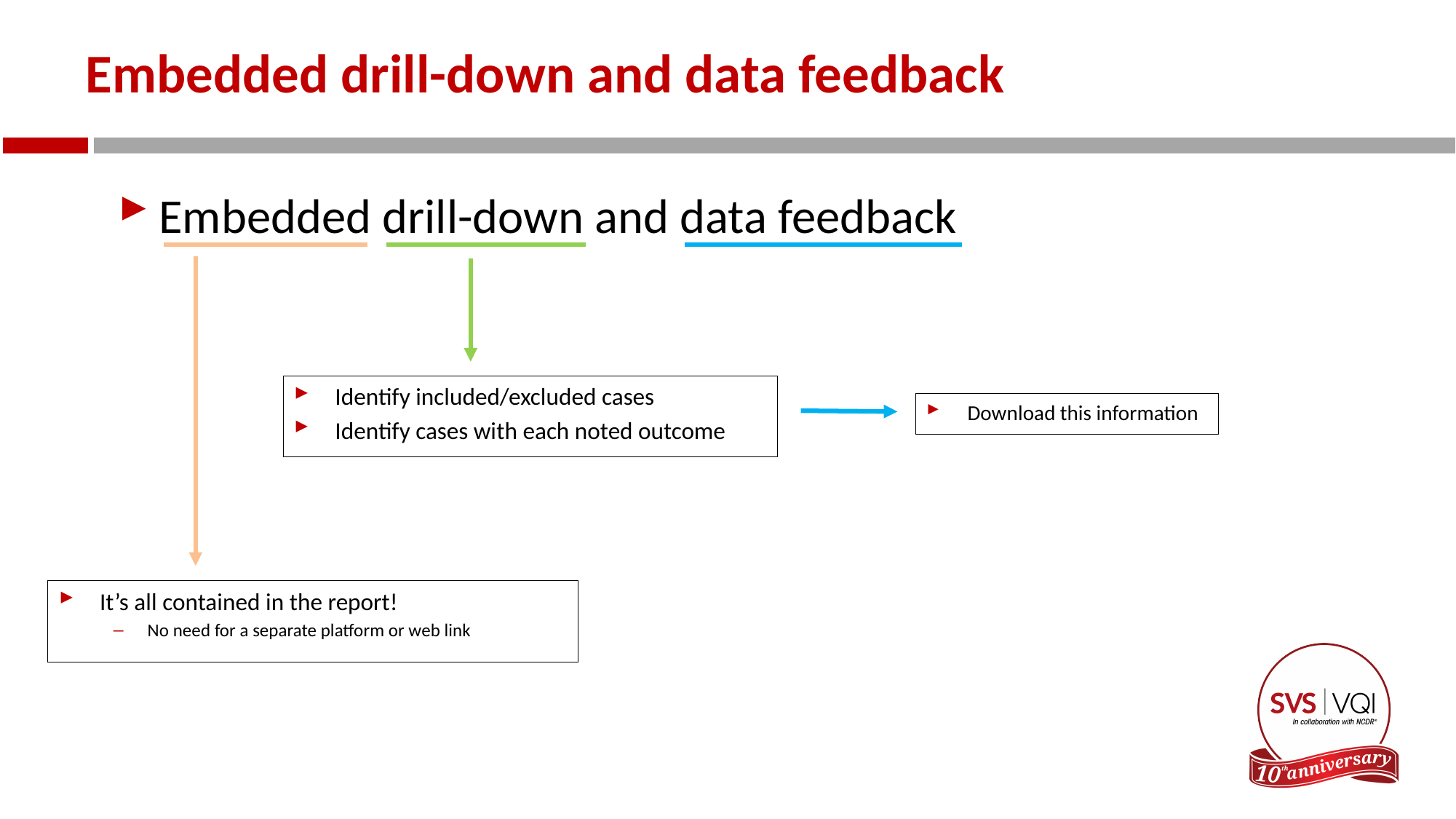

# Embedded drill-down and data feedback
Embedded drill-down and data feedback

Identify included/excluded cases
Identify cases with each noted outcome
Download this information
It’s all contained in the report!
No need for a separate platform or web link